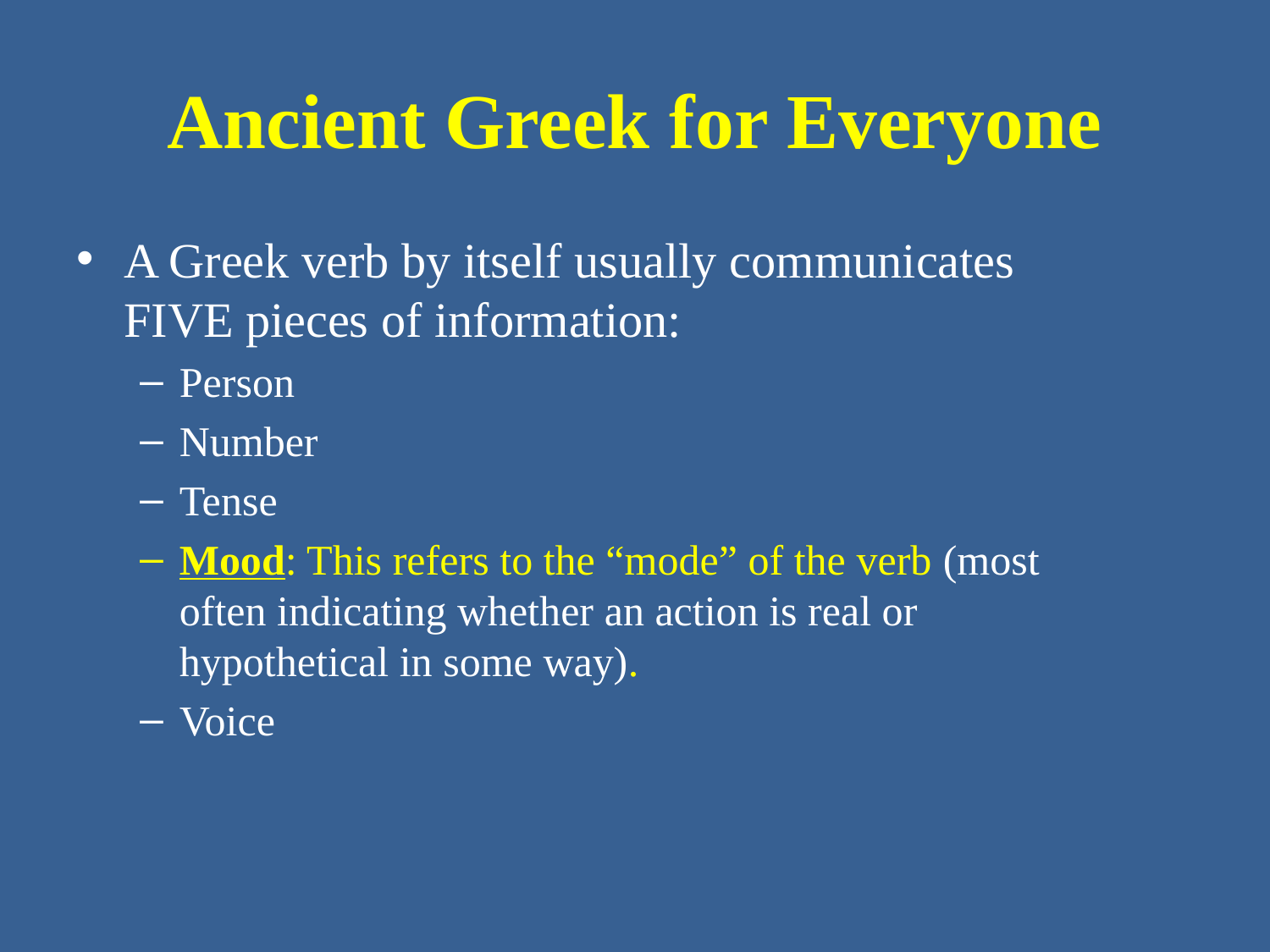

# Ancient Greek for Everyone
A Greek verb by itself usually communicates FIVE pieces of information:
Person
Number
Tense
Mood: This refers to the “mode” of the verb (most often indicating whether an action is real or hypothetical in some way).
Voice